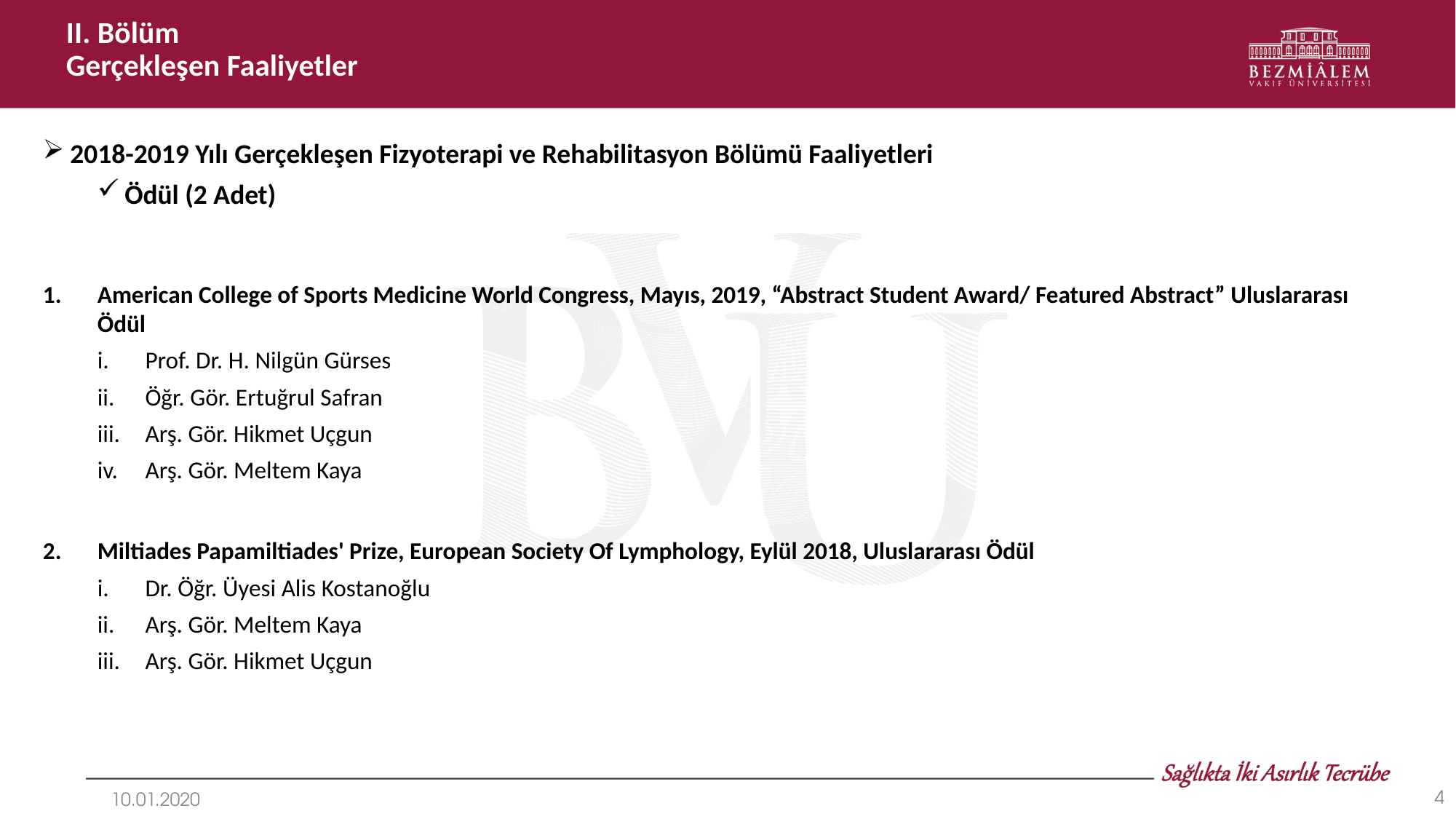

II. Bölüm
Gerçekleşen Faaliyetler
2018-2019 Yılı Gerçekleşen Fizyoterapi ve Rehabilitasyon Bölümü Faaliyetleri
Ödül (2 Adet)

American College of Sports Medicine World Congress, Mayıs, 2019, “Abstract Student Award/ Featured Abstract” Uluslararası Ödül
Prof. Dr. H. Nilgün Gürses
Öğr. Gör. Ertuğrul Safran
Arş. Gör. Hikmet Uçgun
Arş. Gör. Meltem Kaya

Miltiades Papamiltiades' Prize, European Society Of Lymphology, Eylül 2018, Uluslararası Ödül
Dr. Öğr. Üyesi Alis Kostanoğlu
Arş. Gör. Meltem Kaya
Arş. Gör. Hikmet Uçgun
4
10.01.2020